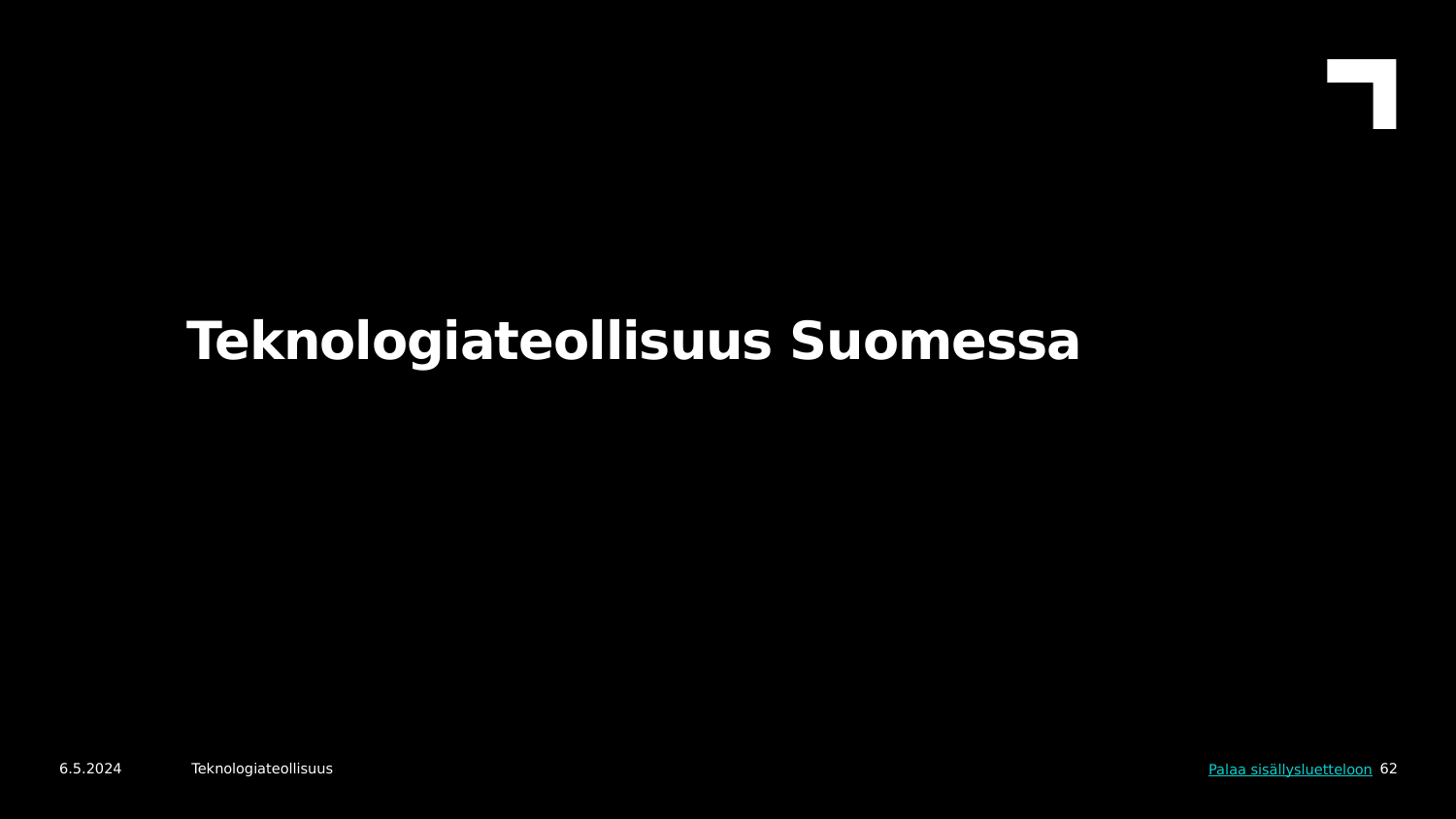

Teknologiateollisuus Suomessa
6.5.2024
Teknologiateollisuus
62
Palaa sisällysluetteloon